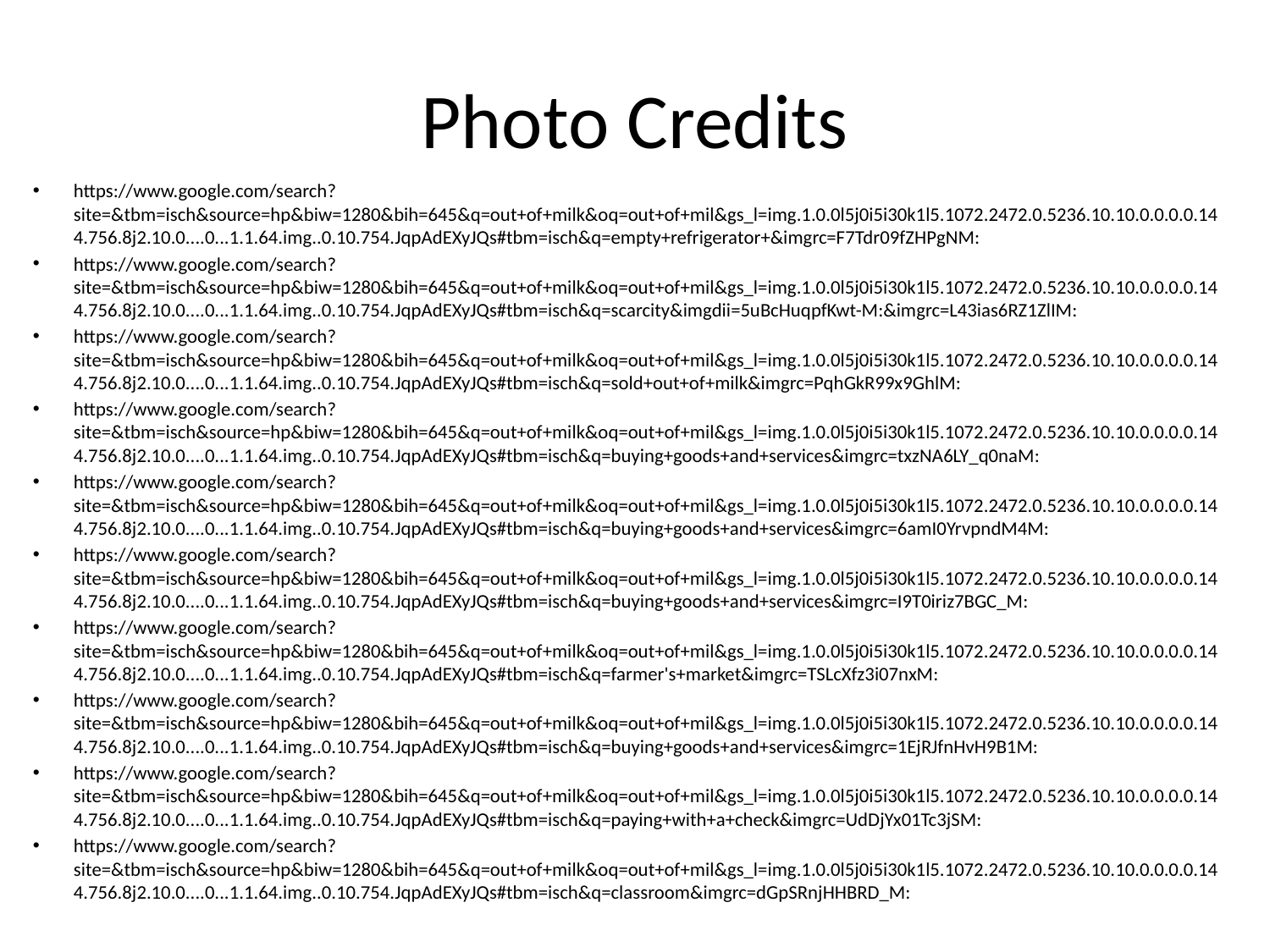

# Photo Credits
https://www.google.com/search?site=&tbm=isch&source=hp&biw=1280&bih=645&q=out+of+milk&oq=out+of+mil&gs_l=img.1.0.0l5j0i5i30k1l5.1072.2472.0.5236.10.10.0.0.0.0.144.756.8j2.10.0....0...1.1.64.img..0.10.754.JqpAdEXyJQs#tbm=isch&q=empty+refrigerator+&imgrc=F7Tdr09fZHPgNM:
https://www.google.com/search?site=&tbm=isch&source=hp&biw=1280&bih=645&q=out+of+milk&oq=out+of+mil&gs_l=img.1.0.0l5j0i5i30k1l5.1072.2472.0.5236.10.10.0.0.0.0.144.756.8j2.10.0....0...1.1.64.img..0.10.754.JqpAdEXyJQs#tbm=isch&q=scarcity&imgdii=5uBcHuqpfKwt-M:&imgrc=L43ias6RZ1ZlIM:
https://www.google.com/search?site=&tbm=isch&source=hp&biw=1280&bih=645&q=out+of+milk&oq=out+of+mil&gs_l=img.1.0.0l5j0i5i30k1l5.1072.2472.0.5236.10.10.0.0.0.0.144.756.8j2.10.0....0...1.1.64.img..0.10.754.JqpAdEXyJQs#tbm=isch&q=sold+out+of+milk&imgrc=PqhGkR99x9GhlM:
https://www.google.com/search?site=&tbm=isch&source=hp&biw=1280&bih=645&q=out+of+milk&oq=out+of+mil&gs_l=img.1.0.0l5j0i5i30k1l5.1072.2472.0.5236.10.10.0.0.0.0.144.756.8j2.10.0....0...1.1.64.img..0.10.754.JqpAdEXyJQs#tbm=isch&q=buying+goods+and+services&imgrc=txzNA6LY_q0naM:
https://www.google.com/search?site=&tbm=isch&source=hp&biw=1280&bih=645&q=out+of+milk&oq=out+of+mil&gs_l=img.1.0.0l5j0i5i30k1l5.1072.2472.0.5236.10.10.0.0.0.0.144.756.8j2.10.0....0...1.1.64.img..0.10.754.JqpAdEXyJQs#tbm=isch&q=buying+goods+and+services&imgrc=6amI0YrvpndM4M:
https://www.google.com/search?site=&tbm=isch&source=hp&biw=1280&bih=645&q=out+of+milk&oq=out+of+mil&gs_l=img.1.0.0l5j0i5i30k1l5.1072.2472.0.5236.10.10.0.0.0.0.144.756.8j2.10.0....0...1.1.64.img..0.10.754.JqpAdEXyJQs#tbm=isch&q=buying+goods+and+services&imgrc=I9T0iriz7BGC_M:
https://www.google.com/search?site=&tbm=isch&source=hp&biw=1280&bih=645&q=out+of+milk&oq=out+of+mil&gs_l=img.1.0.0l5j0i5i30k1l5.1072.2472.0.5236.10.10.0.0.0.0.144.756.8j2.10.0....0...1.1.64.img..0.10.754.JqpAdEXyJQs#tbm=isch&q=farmer's+market&imgrc=TSLcXfz3i07nxM:
https://www.google.com/search?site=&tbm=isch&source=hp&biw=1280&bih=645&q=out+of+milk&oq=out+of+mil&gs_l=img.1.0.0l5j0i5i30k1l5.1072.2472.0.5236.10.10.0.0.0.0.144.756.8j2.10.0....0...1.1.64.img..0.10.754.JqpAdEXyJQs#tbm=isch&q=buying+goods+and+services&imgrc=1EjRJfnHvH9B1M:
https://www.google.com/search?site=&tbm=isch&source=hp&biw=1280&bih=645&q=out+of+milk&oq=out+of+mil&gs_l=img.1.0.0l5j0i5i30k1l5.1072.2472.0.5236.10.10.0.0.0.0.144.756.8j2.10.0....0...1.1.64.img..0.10.754.JqpAdEXyJQs#tbm=isch&q=paying+with+a+check&imgrc=UdDjYx01Tc3jSM:
https://www.google.com/search?site=&tbm=isch&source=hp&biw=1280&bih=645&q=out+of+milk&oq=out+of+mil&gs_l=img.1.0.0l5j0i5i30k1l5.1072.2472.0.5236.10.10.0.0.0.0.144.756.8j2.10.0....0...1.1.64.img..0.10.754.JqpAdEXyJQs#tbm=isch&q=classroom&imgrc=dGpSRnjHHBRD_M: